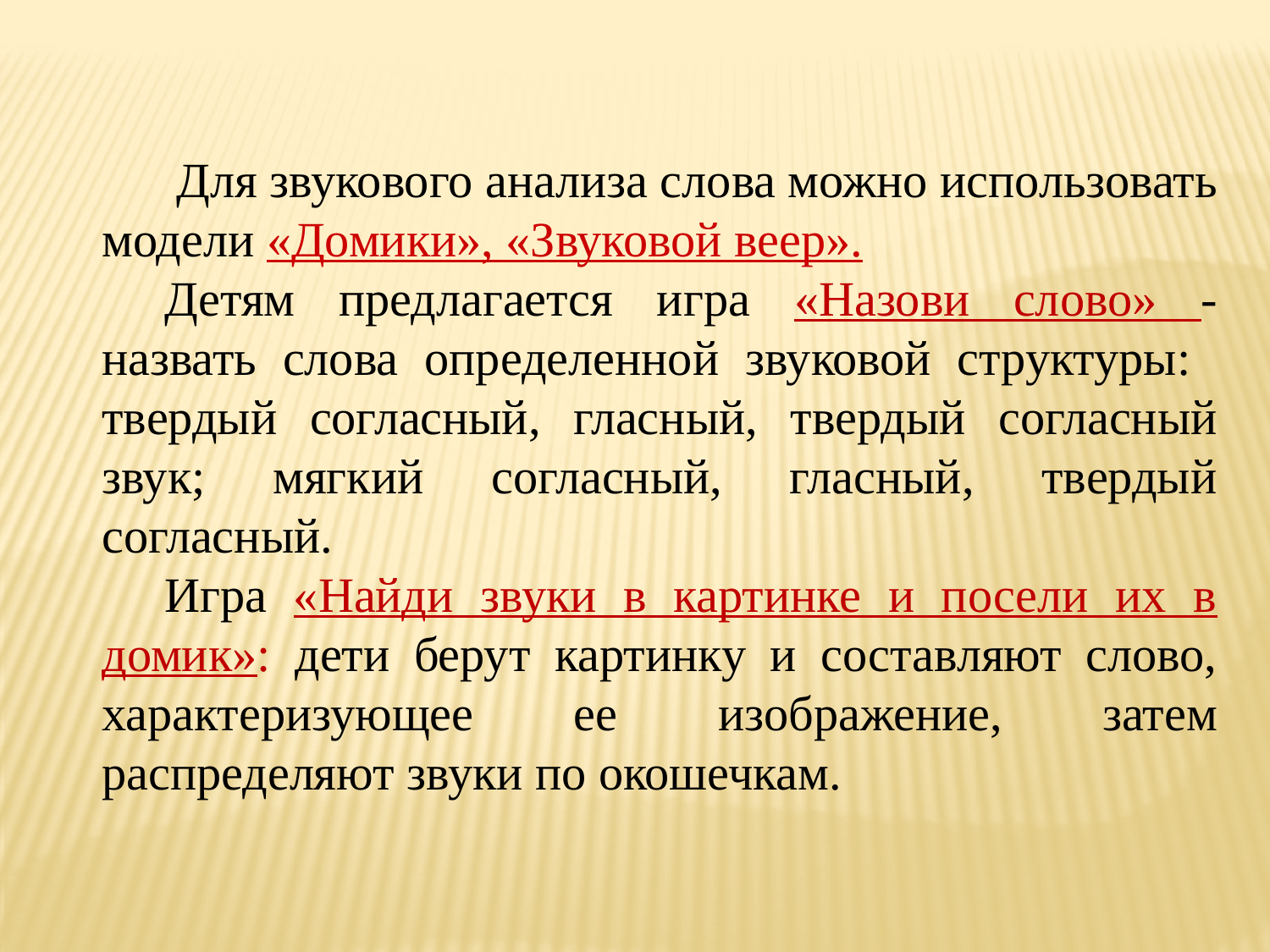

Для звукового анализа слова можно использовать модели «Домики», «Звуковой веер».
Детям предлагается игра «Назови слово» - назвать слова определенной звуковой структуры:  твердый согласный, гласный, твердый согласный звук; мягкий согласный, гласный, твердый согласный.
Игра «Найди звуки в картинке и посели их в домик»: дети берут картинку и составляют слово, характеризующее ее изображение, затем распределяют звуки по окошечкам.